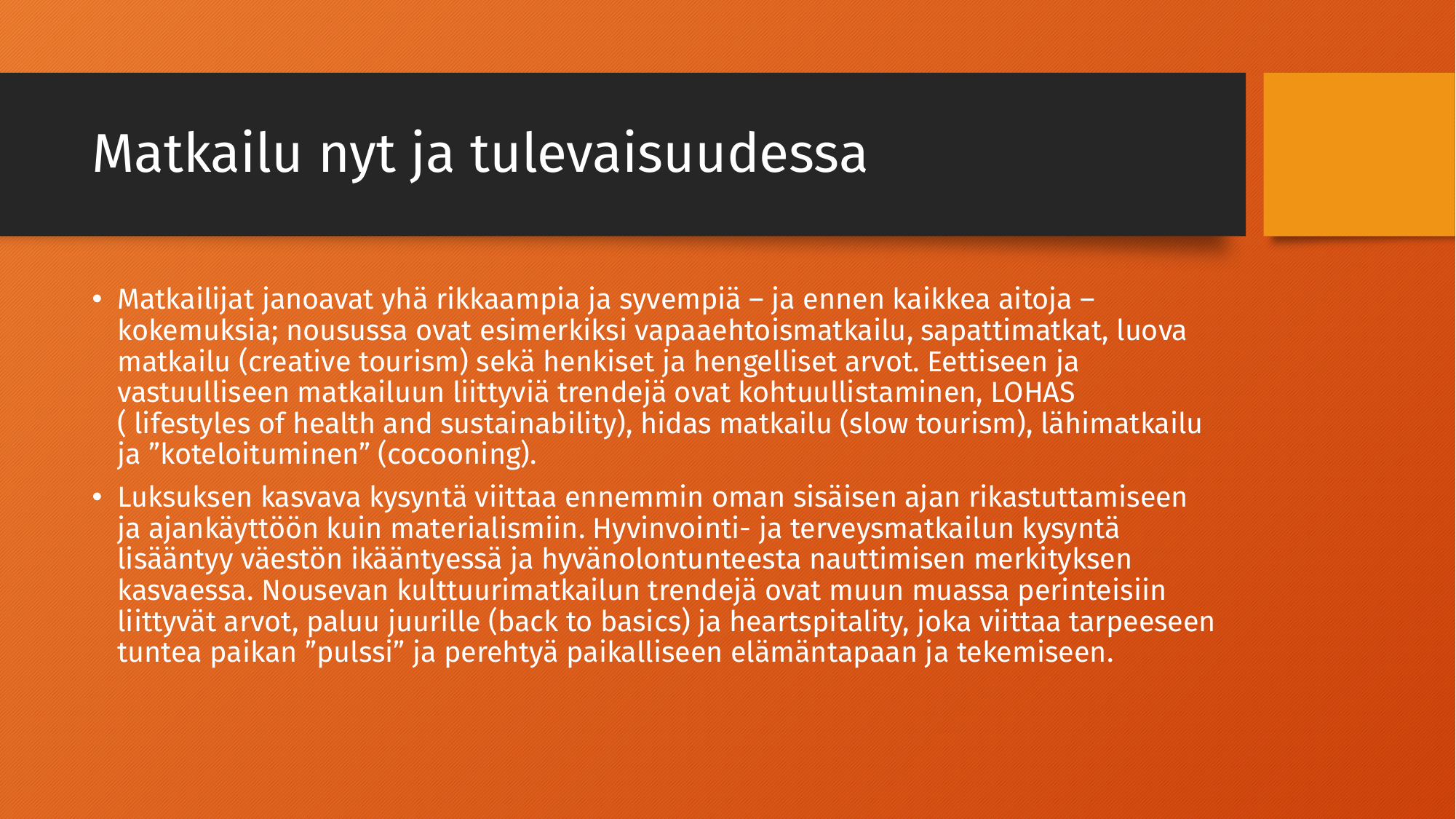

# Matkailu nyt ja tulevaisuudessa
Matkailijat janoavat yhä rikkaampia ja syvempiä – ja ennen kaikkea aitoja – kokemuksia; nousussa ovat esimerkiksi vapaaehtoismatkailu, sapattimatkat, luova matkailu (creative tourism) sekä henkiset ja hengelliset arvot. Eettiseen ja vastuulliseen matkailuun liittyviä trendejä ovat kohtuullistaminen, LOHAS ( lifestyles of health and sustainability), hidas matkailu (slow tourism), lähimatkailu ja ”koteloituminen” (cocooning).
Luksuksen kasvava kysyntä viittaa ennemmin oman sisäisen ajan rikastuttamiseen ja ajankäyttöön kuin materialismiin. Hyvinvointi- ja terveysmatkailun kysyntä lisääntyy väestön ikääntyessä ja hyvänolontunteesta nauttimisen merkityksen kasvaessa. Nousevan kulttuurimatkailun trendejä ovat muun muassa perinteisiin liittyvät arvot, paluu juurille (back to basics) ja heartspitality, joka viittaa tarpeeseen tuntea paikan ”pulssi” ja perehtyä paikalliseen elämäntapaan ja tekemiseen.